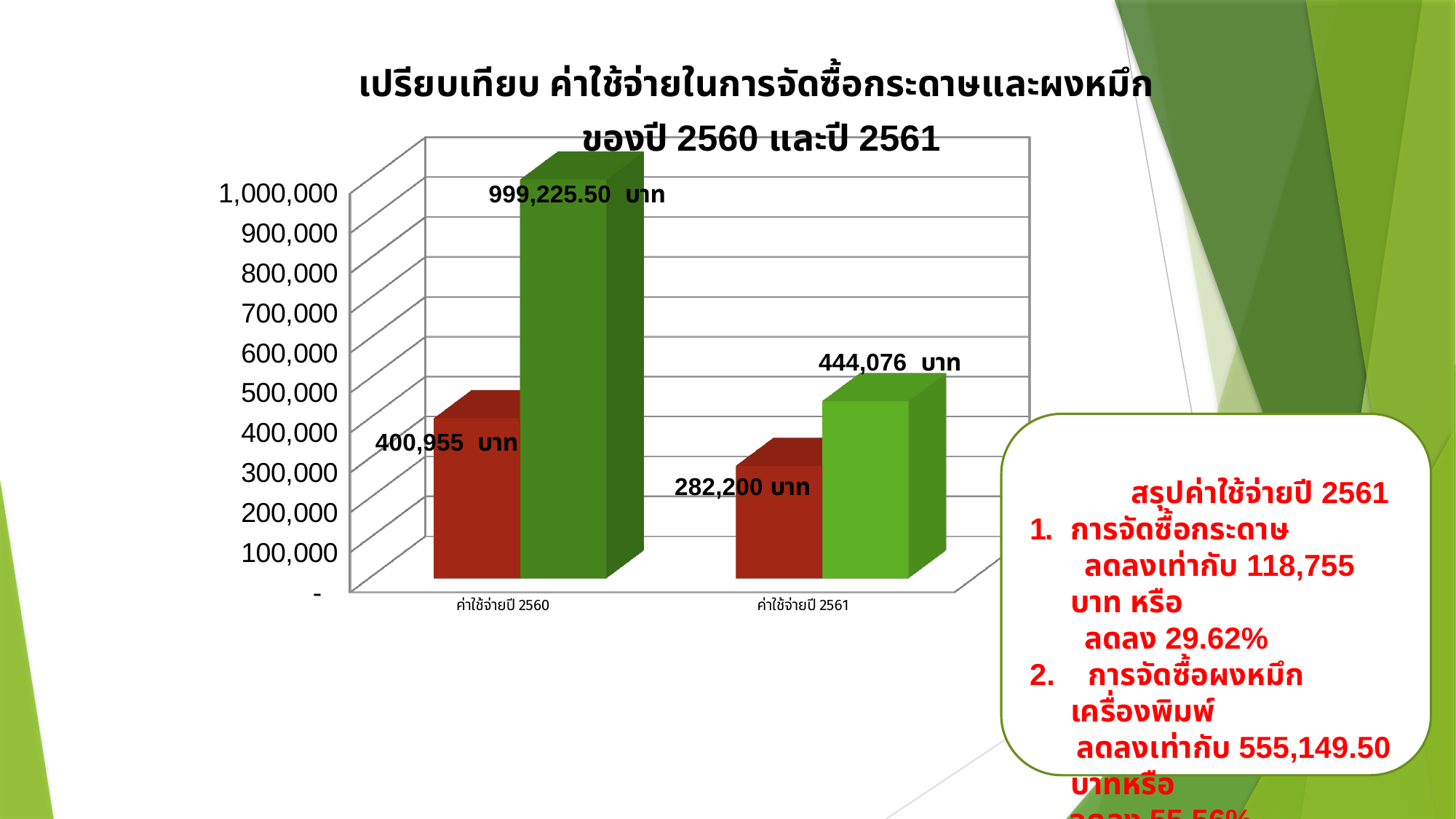

[unsupported chart]

             สรุปค่าใช้จ่ายปี 2561
การจัดซื้อกระดาษ
       ลดลงเท่ากับ 118,755  บาท หรือ
       ลดลง 29.62%
2.    การจัดซื้อผงหมึกเครื่องพิมพ์
      ลดลงเท่ากับ 555,149.50 บาทหรือ
     ลดลง 55.56%